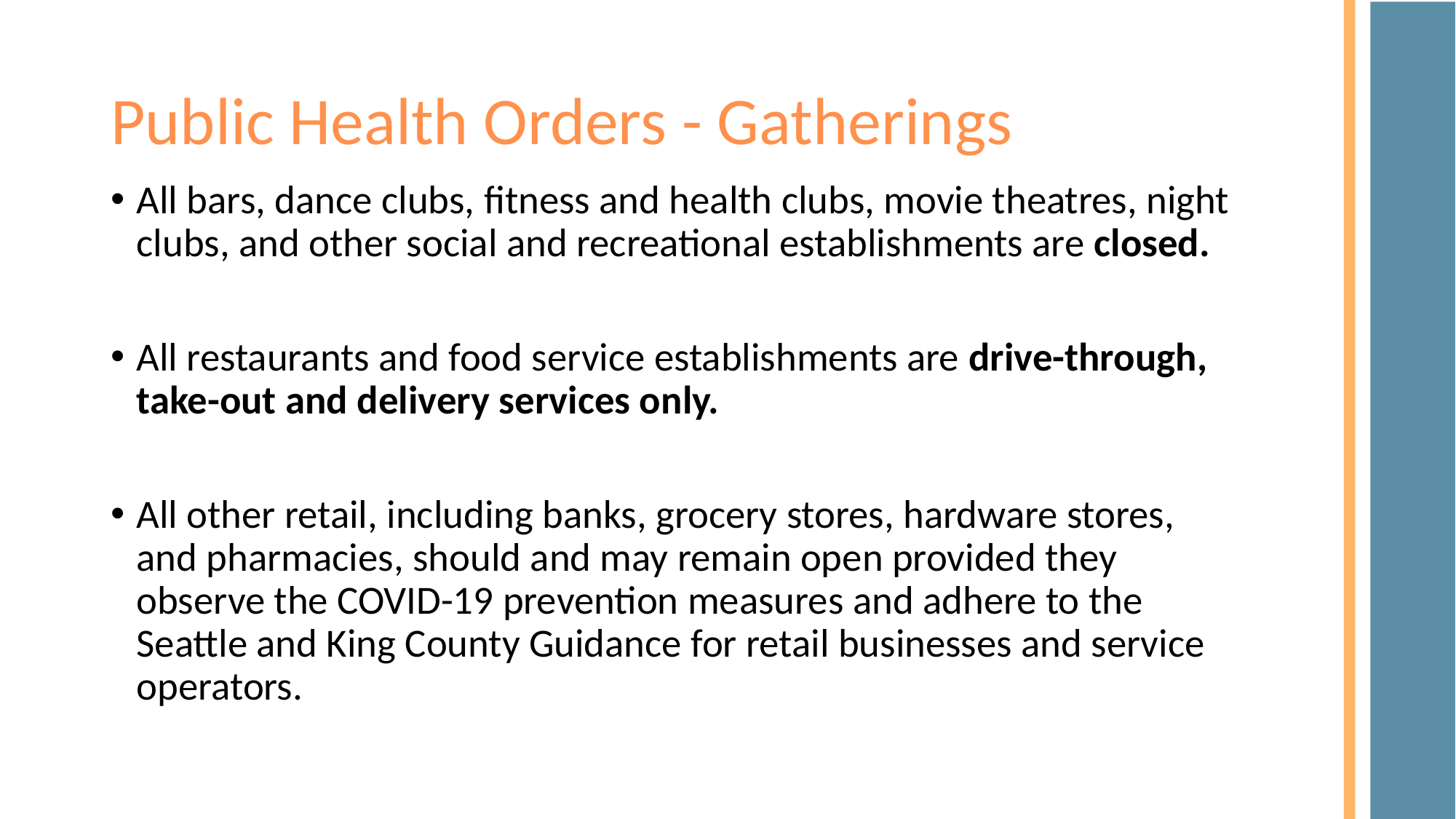

# Public Health Orders - Gatherings
All bars, dance clubs, fitness and health clubs, movie theatres, night clubs, and other social and recreational establishments are closed.

All restaurants and food service establishments are drive-through, take-out and delivery services only.

All other retail, including banks, grocery stores, hardware stores, and pharmacies, should and may remain open provided they observe the COVID-19 prevention measures and adhere to the Seattle and King County Guidance for retail businesses and service operators.